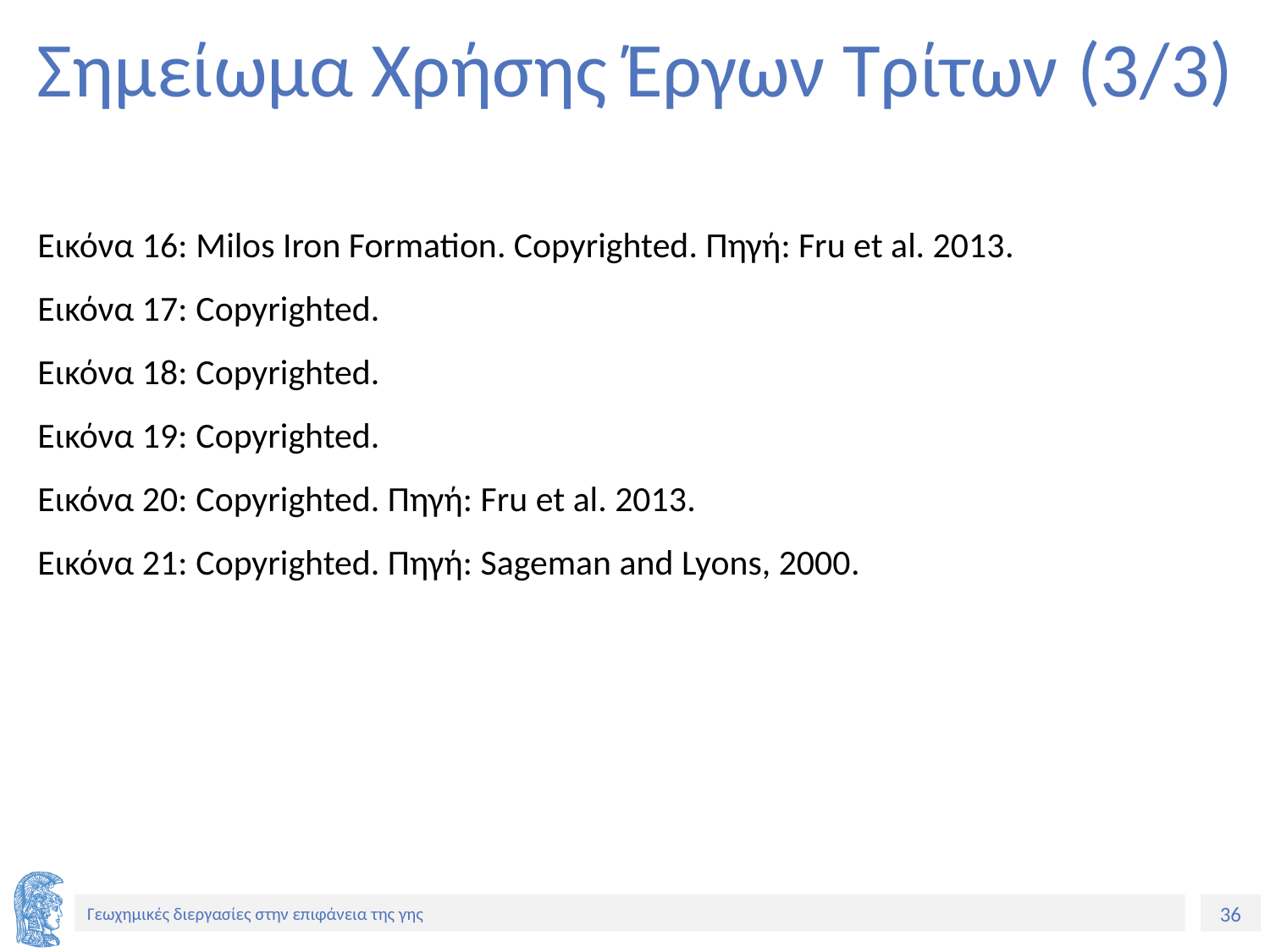

# Σημείωμα Χρήσης Έργων Τρίτων (3/3)
Εικόνα 16: Milos Iron Formation. Copyrighted. Πηγή: Fru et al. 2013.
Εικόνα 17: Copyrighted.
Εικόνα 18: Copyrighted.
Εικόνα 19: Copyrighted.
Εικόνα 20: Copyrighted. Πηγή: Fru et al. 2013.
Εικόνα 21: Copyrighted. Πηγή: Sageman and Lyons, 2000.